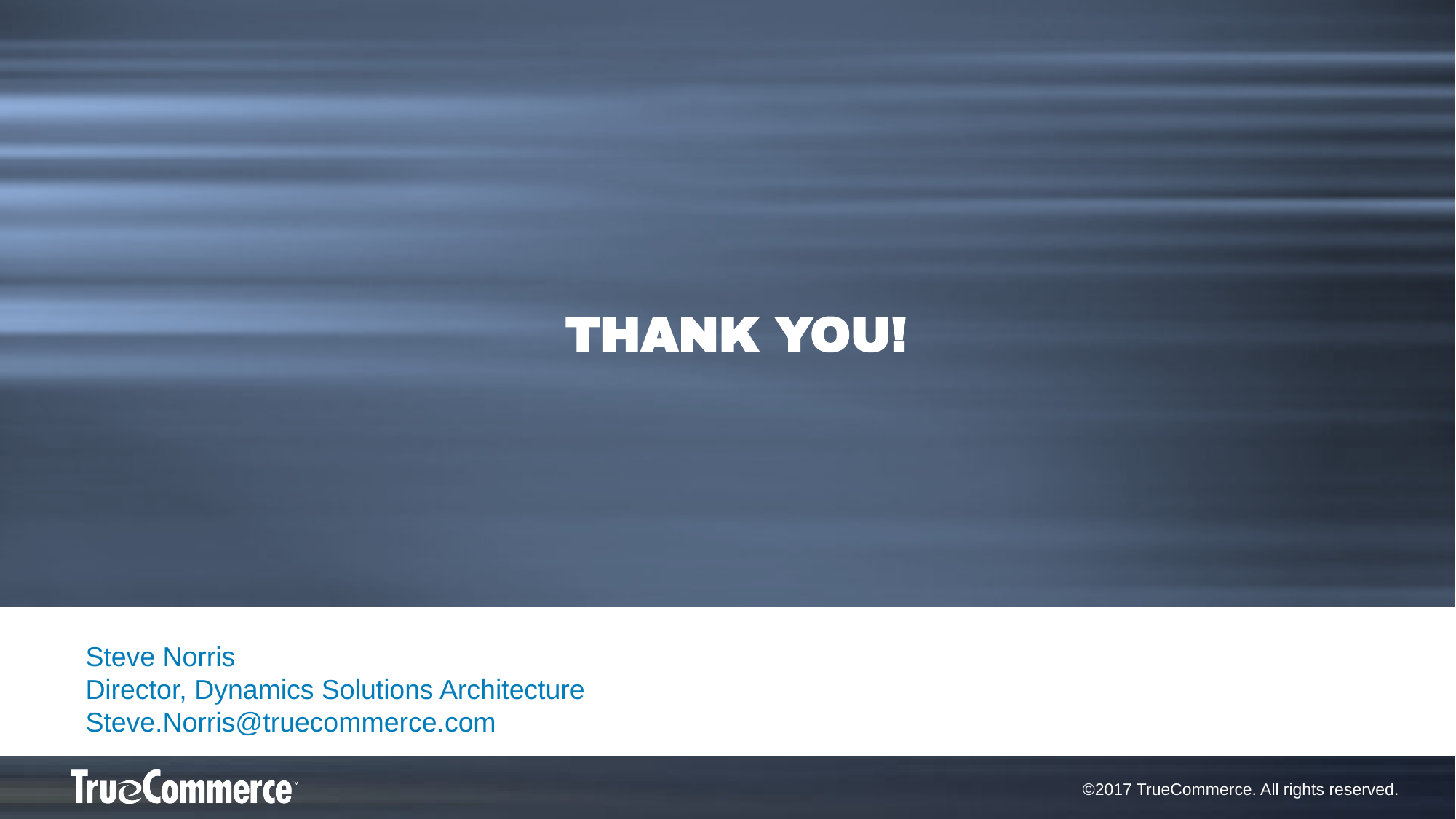

THANK YOU!
Steve Norris
Director, Dynamics Solutions Architecture
Steve.Norris@truecommerce.com